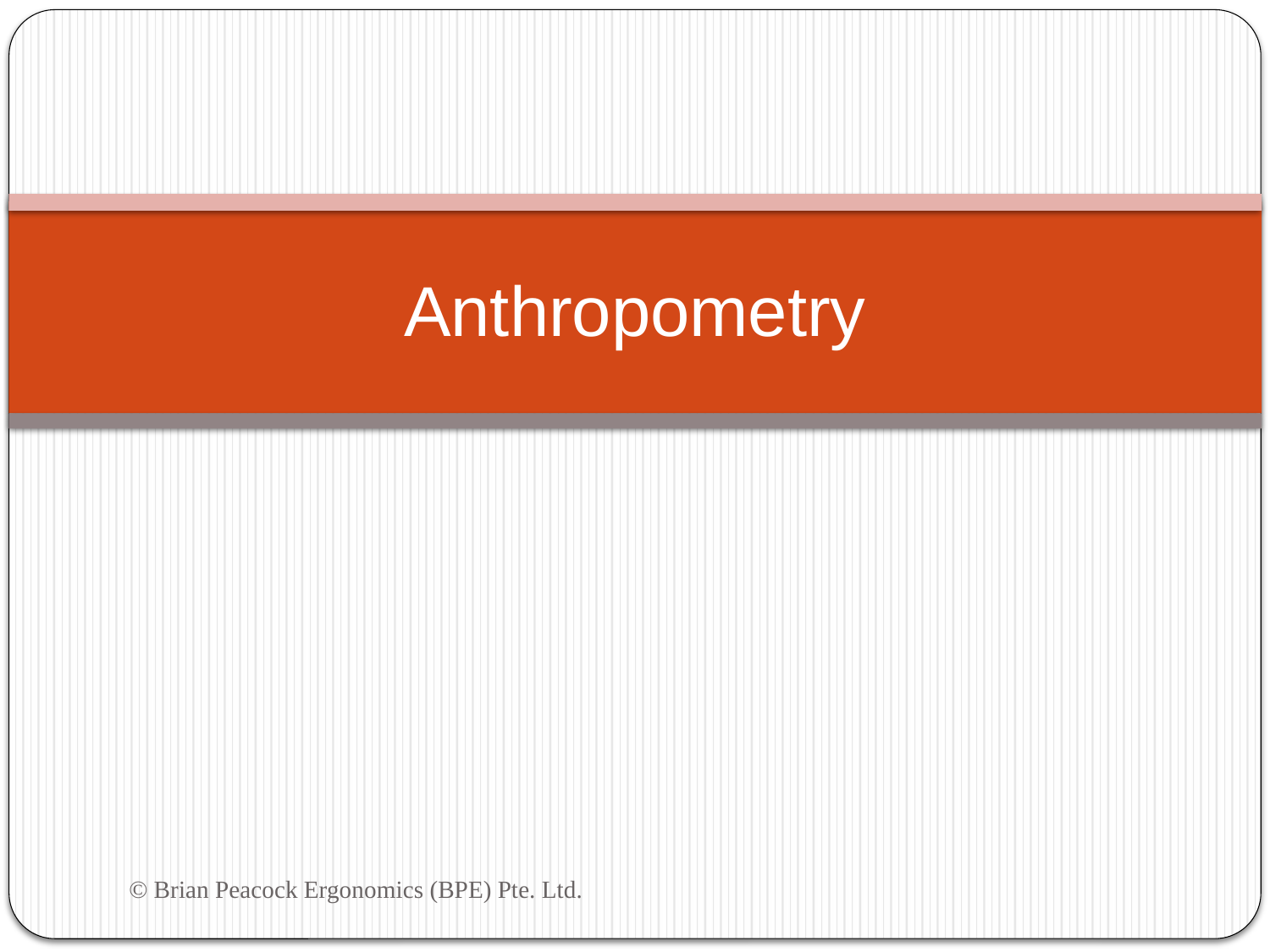

# Anthropometry

© Brian Peacock Ergonomics (BPE) Pte. Ltd.